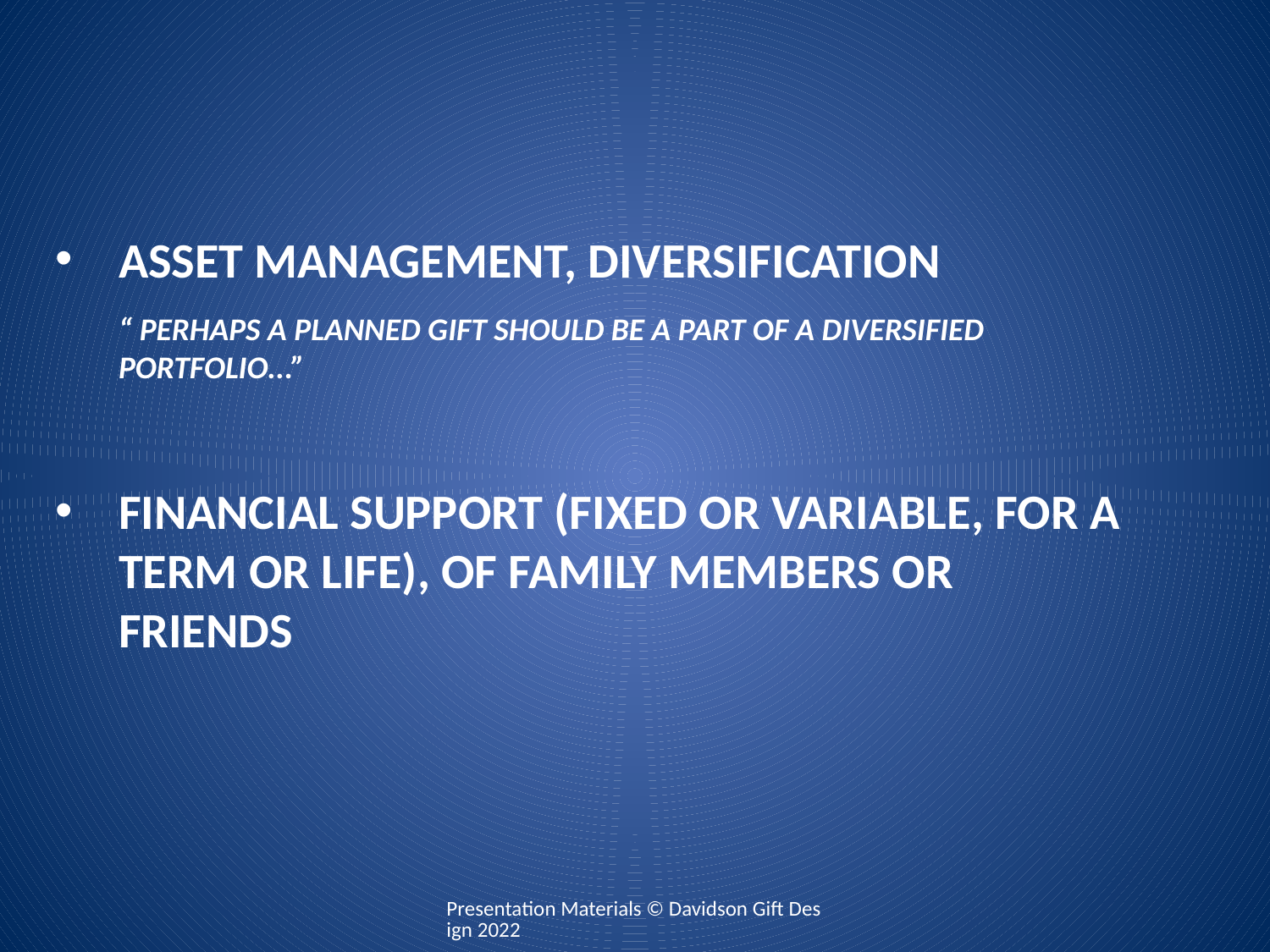

Asset management, Diversification
“ perhaps a planned gift should be a part of a diversified portfolio...”
Financial support (fixed or variable, for a term or life), of family members or friends

Presentation Materials © Davidson Gift Design 2022